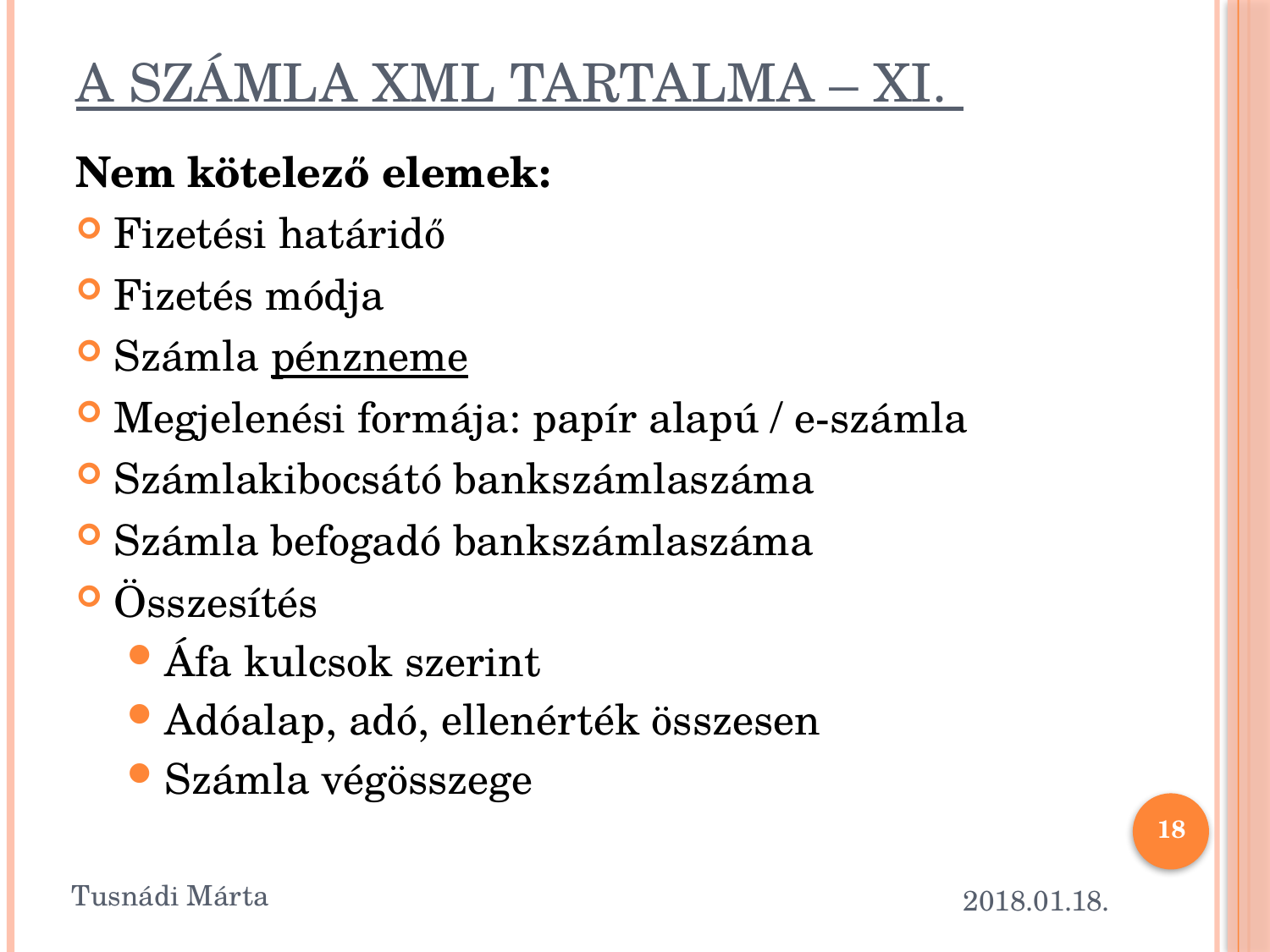

# A számla XML tartalma – XI.
Nem kötelező elemek:
Fizetési határidő
Fizetés módja
Számla pénzneme
Megjelenési formája: papír alapú / e-számla
Számlakibocsátó bankszámlaszáma
Számla befogadó bankszámlaszáma
Összesítés
Áfa kulcsok szerint
Adóalap, adó, ellenérték összesen
Számla végösszege
18
Tusnádi Márta
2018.01.18.